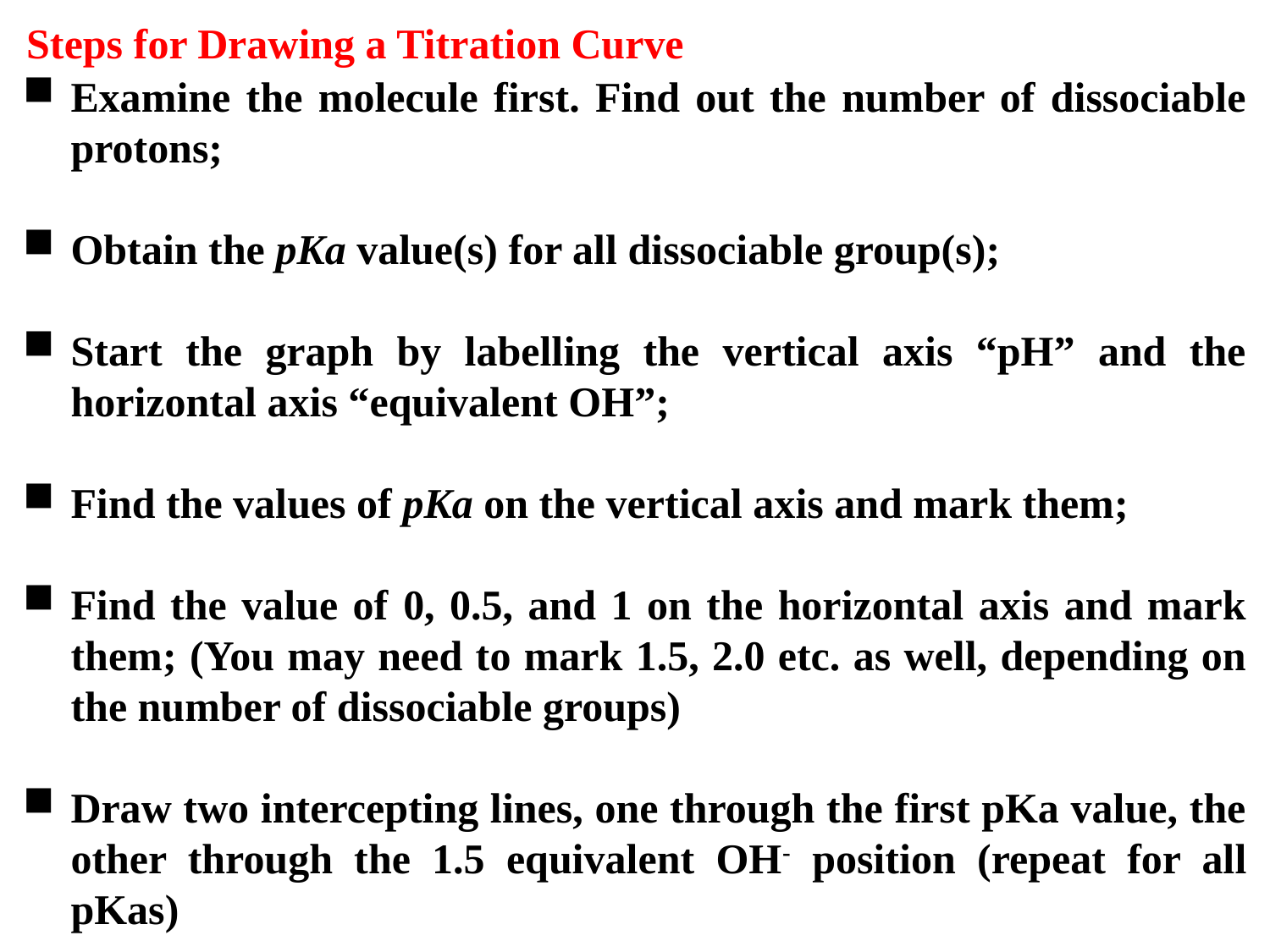

Steps for Drawing a Titration Curve
Examine the molecule first. Find out the number of dissociable protons;

Obtain the pKa value(s) for all dissociable group(s);

Start the graph by labelling the vertical axis “pH” and the horizontal axis “equivalent OH”;

Find the values of pKa on the vertical axis and mark them;

Find the value of 0, 0.5, and 1 on the horizontal axis and mark them; (You may need to mark 1.5, 2.0 etc. as well, depending on the number of dissociable groups)

Draw two intercepting lines, one through the first pKa value, the other through the 1.5 equivalent OH- position (repeat for all pKas)